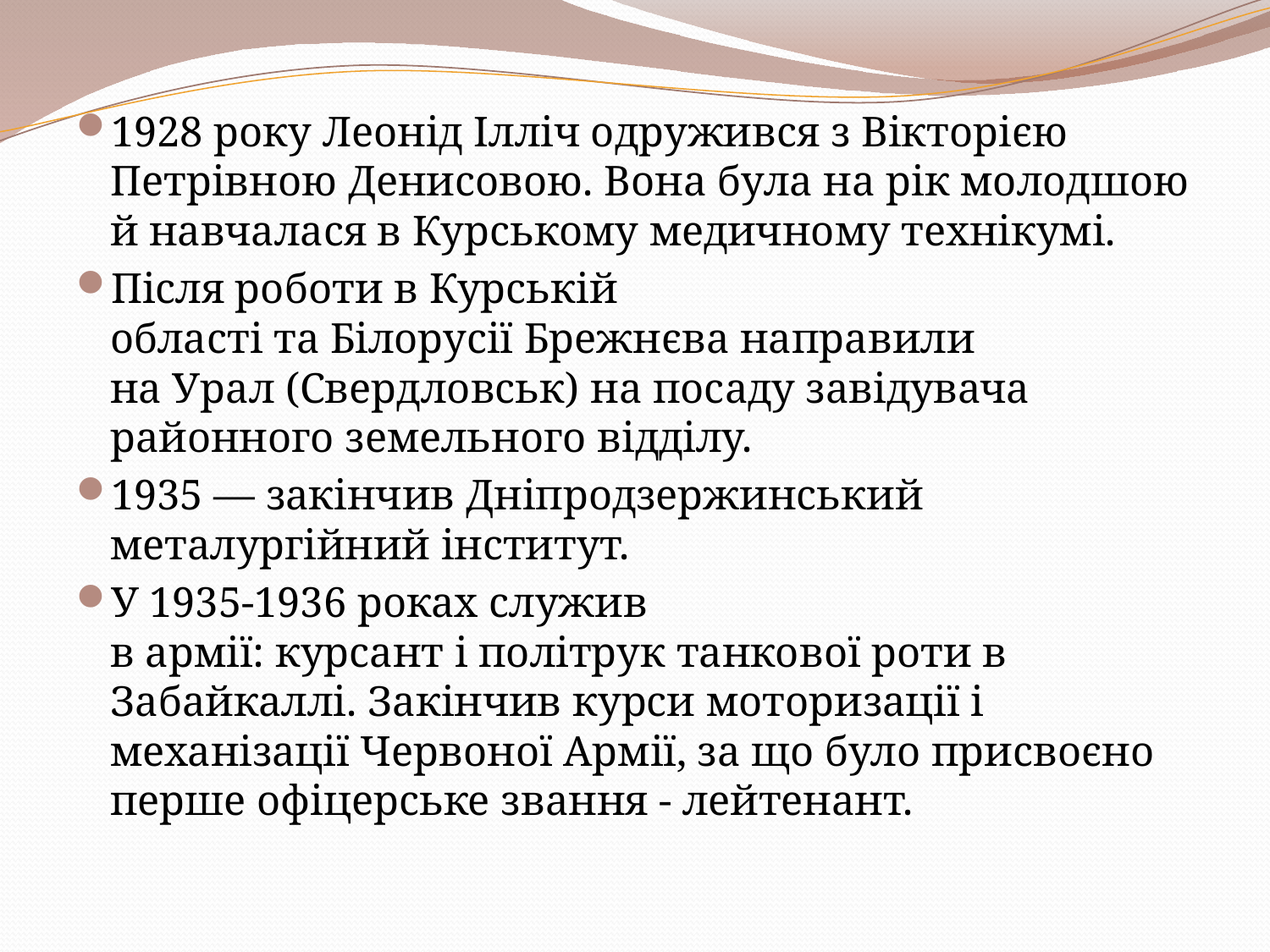

#
1928 року Леонід Ілліч одружився з Вікторією Петрівною Денисовою. Вона була на рік молодшою й навчалася в Курському медичному технікумі.
Після роботи в Курській області та Білорусії Брежнєва направили на Урал (Свердловськ) на посаду завідувача районного земельного відділу.
1935 — закінчив Дніпродзержинський металургійний інститут.
У 1935-1936 роках служив в армії: курсант і політрук танкової роти в Забайкаллі. Закінчив курси моторизації і механізації Червоної Армії, за що було присвоєно перше офіцерське звання - лейтенант.